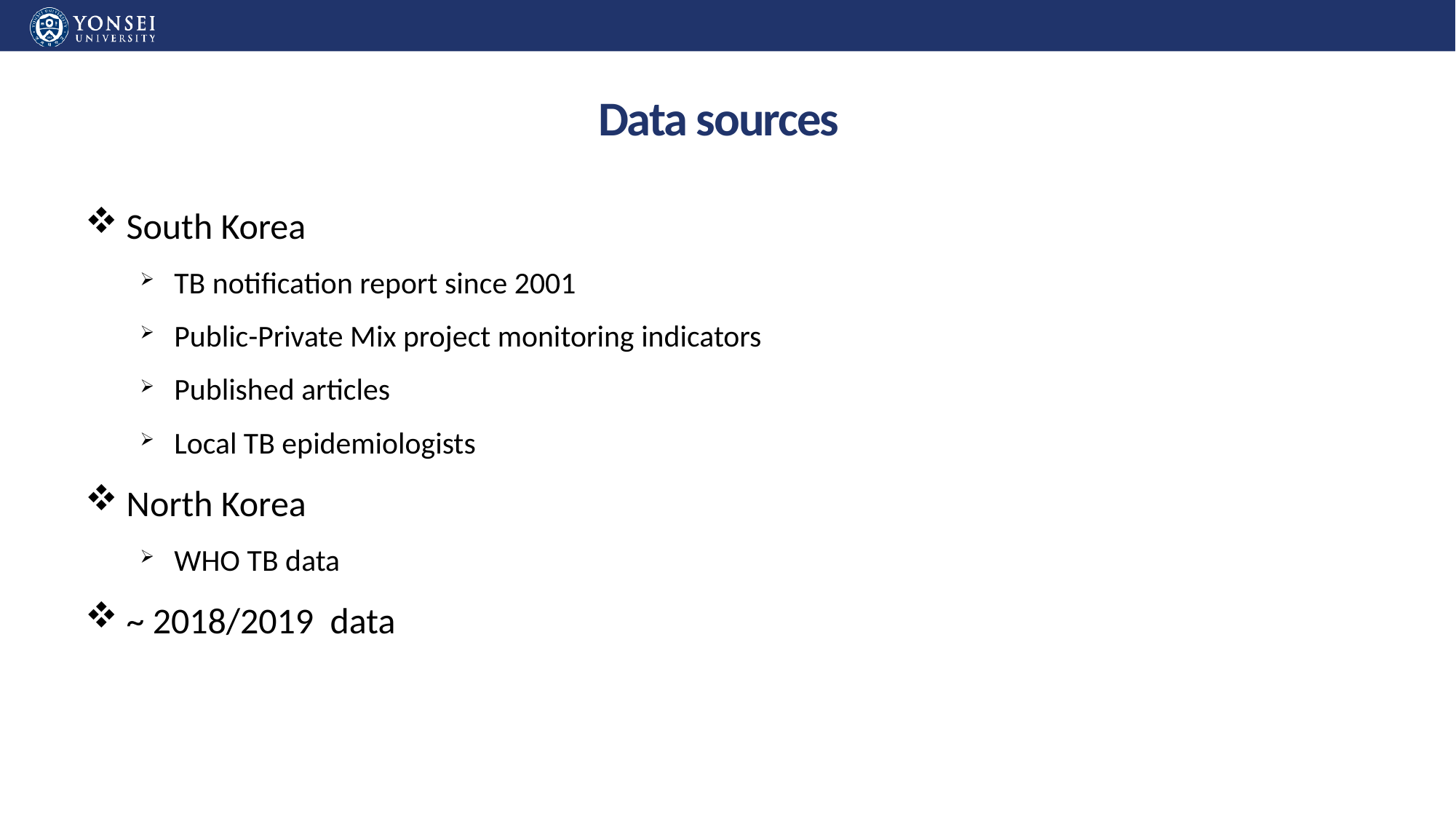

# Data sources
South Korea
TB notification report since 2001
Public-Private Mix project monitoring indicators
Published articles
Local TB epidemiologists
North Korea
WHO TB data
~ 2018/2019  data